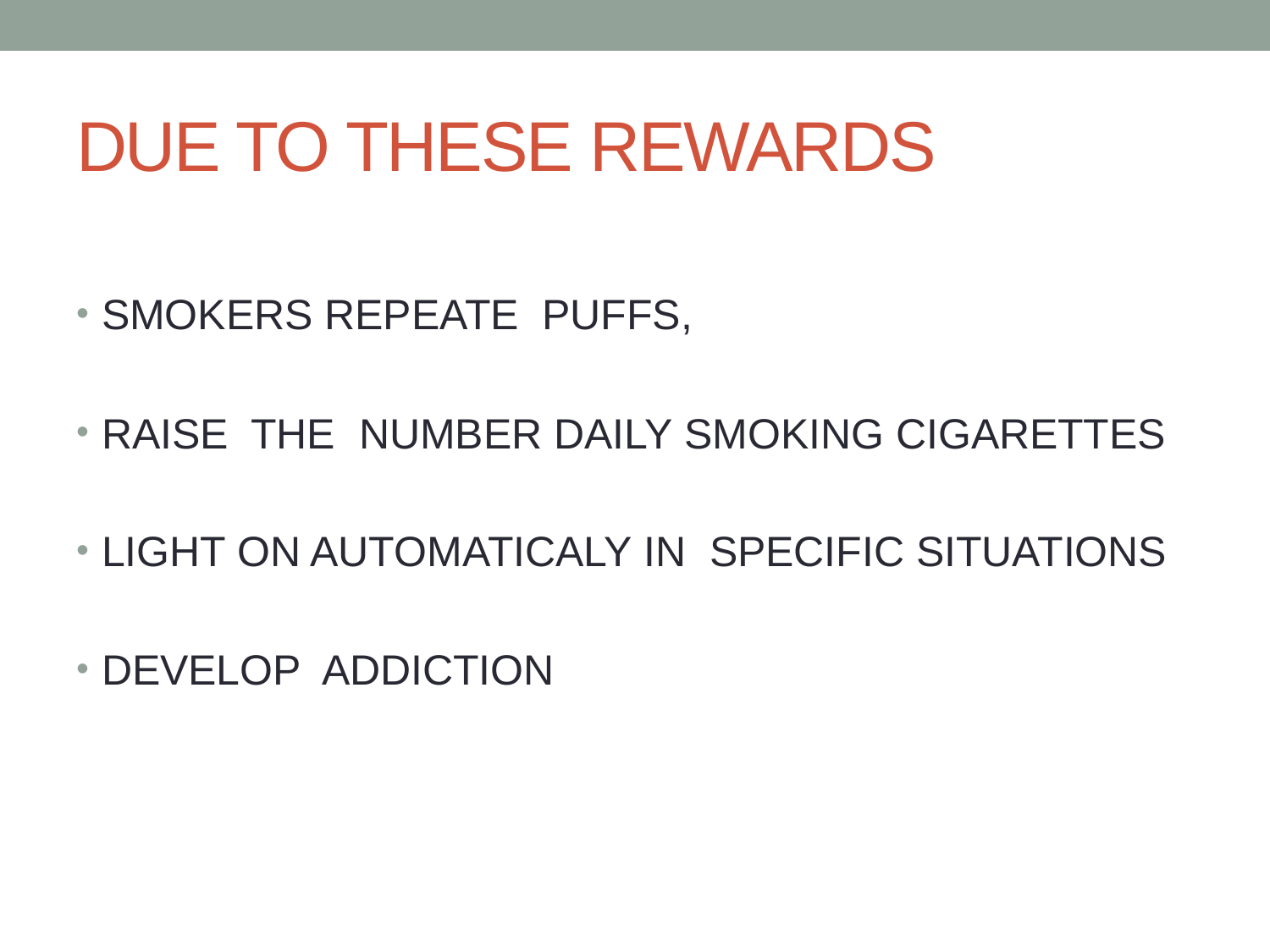

# DUE TO THESE REWARDS

SMOKERS REPEATE  PUFFS,

RAISE  THE  NUMBER DAILY SMOKING CIGARETTES

LIGHT ON AUTOMATICALY IN  SPECIFIC SITUATIONS

DEVELOP  ADDICTION